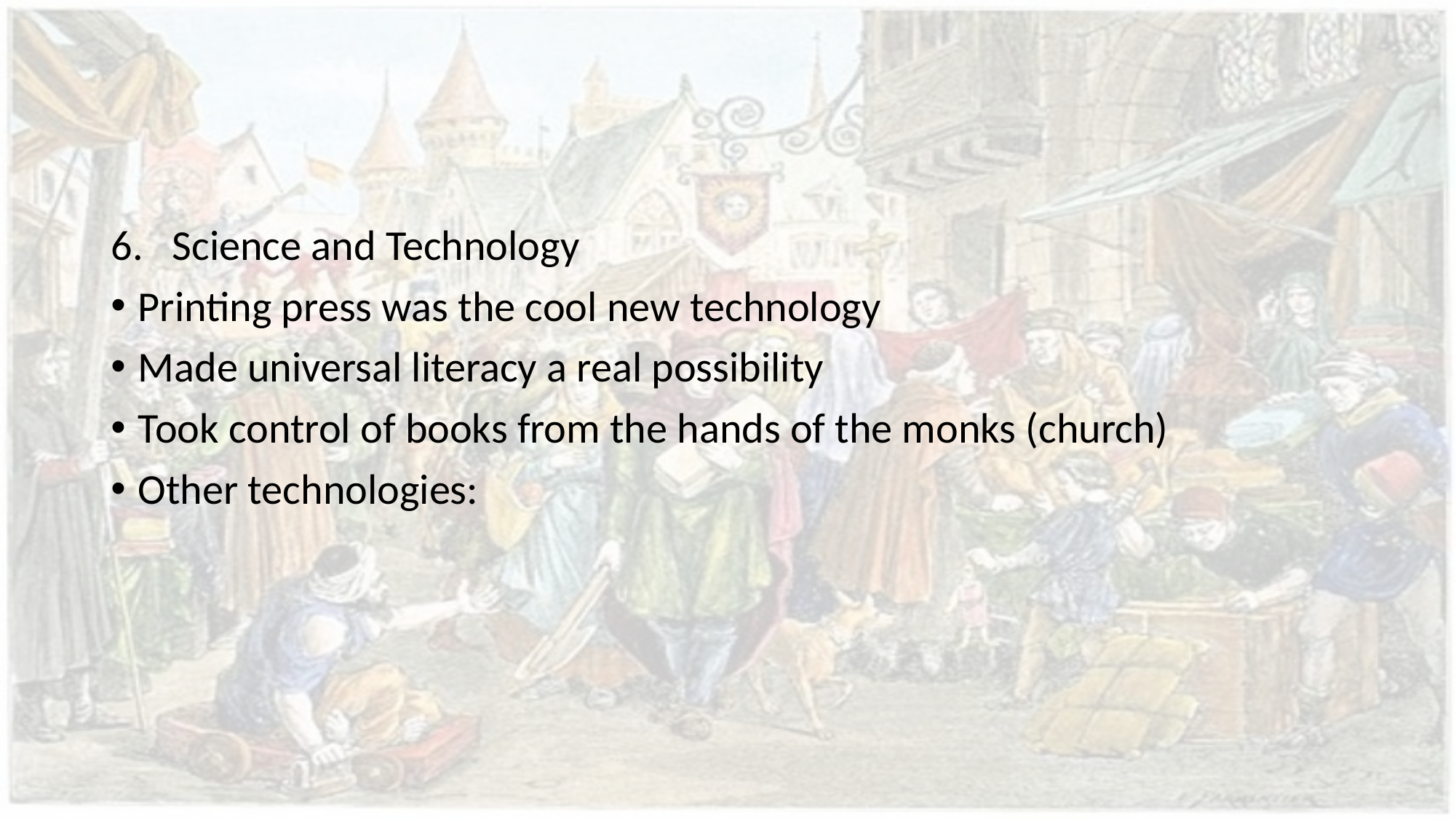

#
Science and Technology
Printing press was the cool new technology
Made universal literacy a real possibility
Took control of books from the hands of the monks (church)
Other technologies: